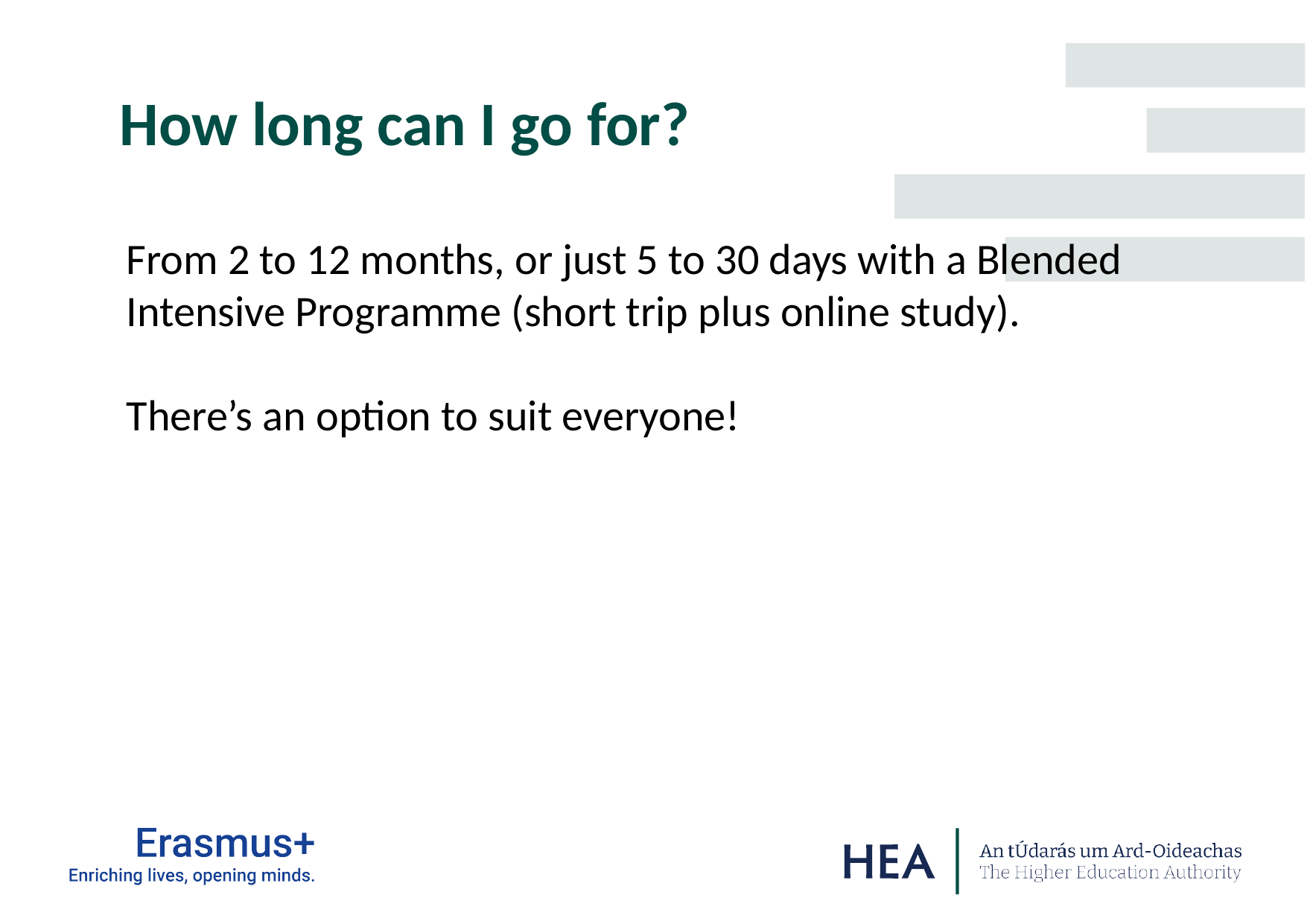

How long can I go for?
From 2 to 12 months, or just 5 to 30 days with a Blended Intensive Programme (short trip plus online study).

There’s an option to suit everyone!